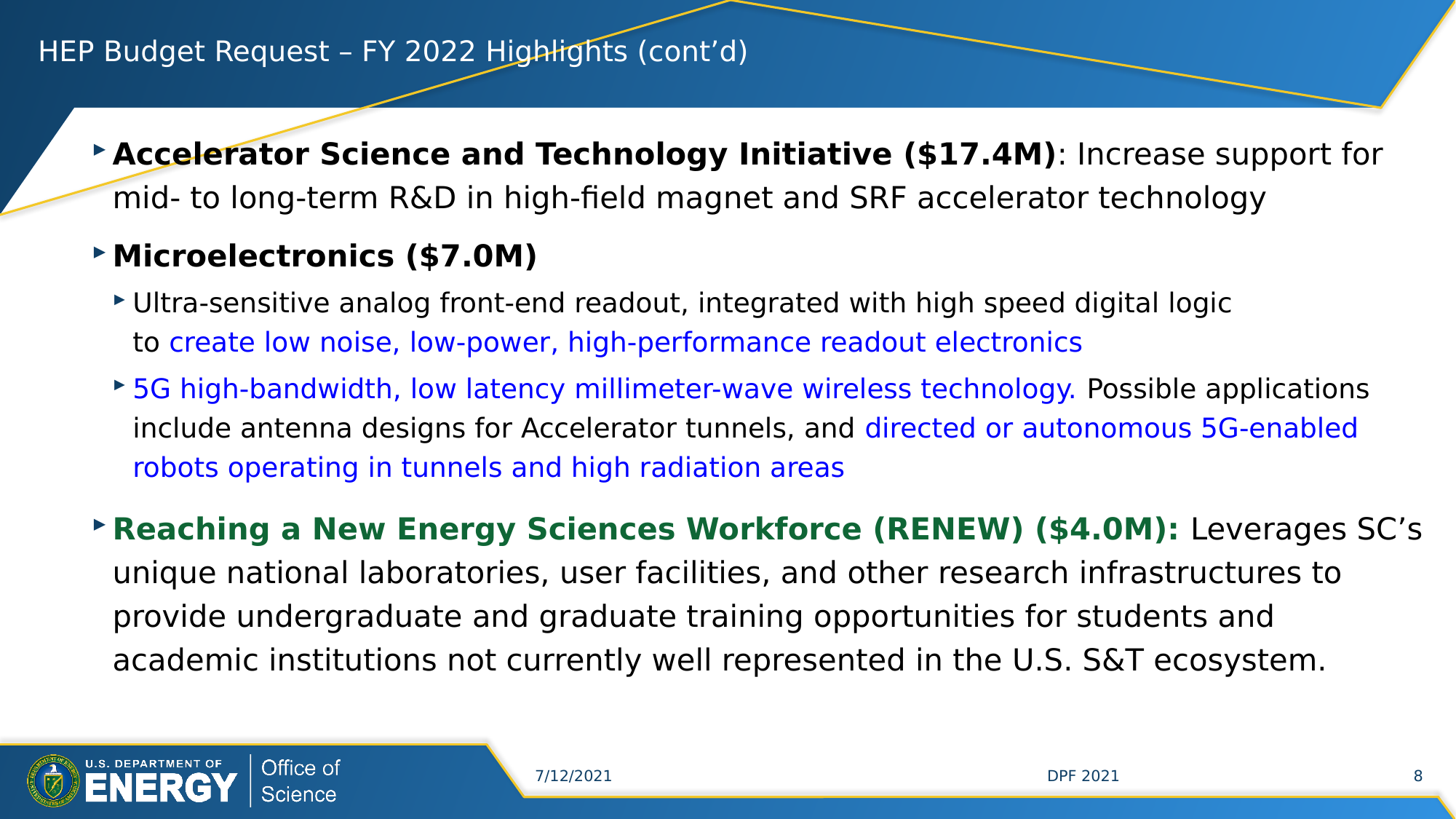

# HEP Budget Request – FY 2022 Highlights (cont’d)
Accelerator Science and Technology Initiative ($17.4M): Increase support for
mid- to long-term R&D in high-field magnet and SRF accelerator technology
Microelectronics ($7.0M)
Ultra-sensitive analog front-end readout, integrated with high speed digital logic
to create low noise, low-power, high-performance readout electronics
5G high-bandwidth, low latency millimeter-wave wireless technology. Possible applications include antenna designs for Accelerator tunnels, and directed or autonomous 5G-enabled robots operating in tunnels and high radiation areas
Reaching a New Energy Sciences Workforce (RENEW) ($4.0M): Leverages SC’s unique national laboratories, user facilities, and other research infrastructures to provide undergraduate and graduate training opportunities for students and academic institutions not currently well represented in the U.S. S&T ecosystem.

7/12/2021
DPF 2021
8